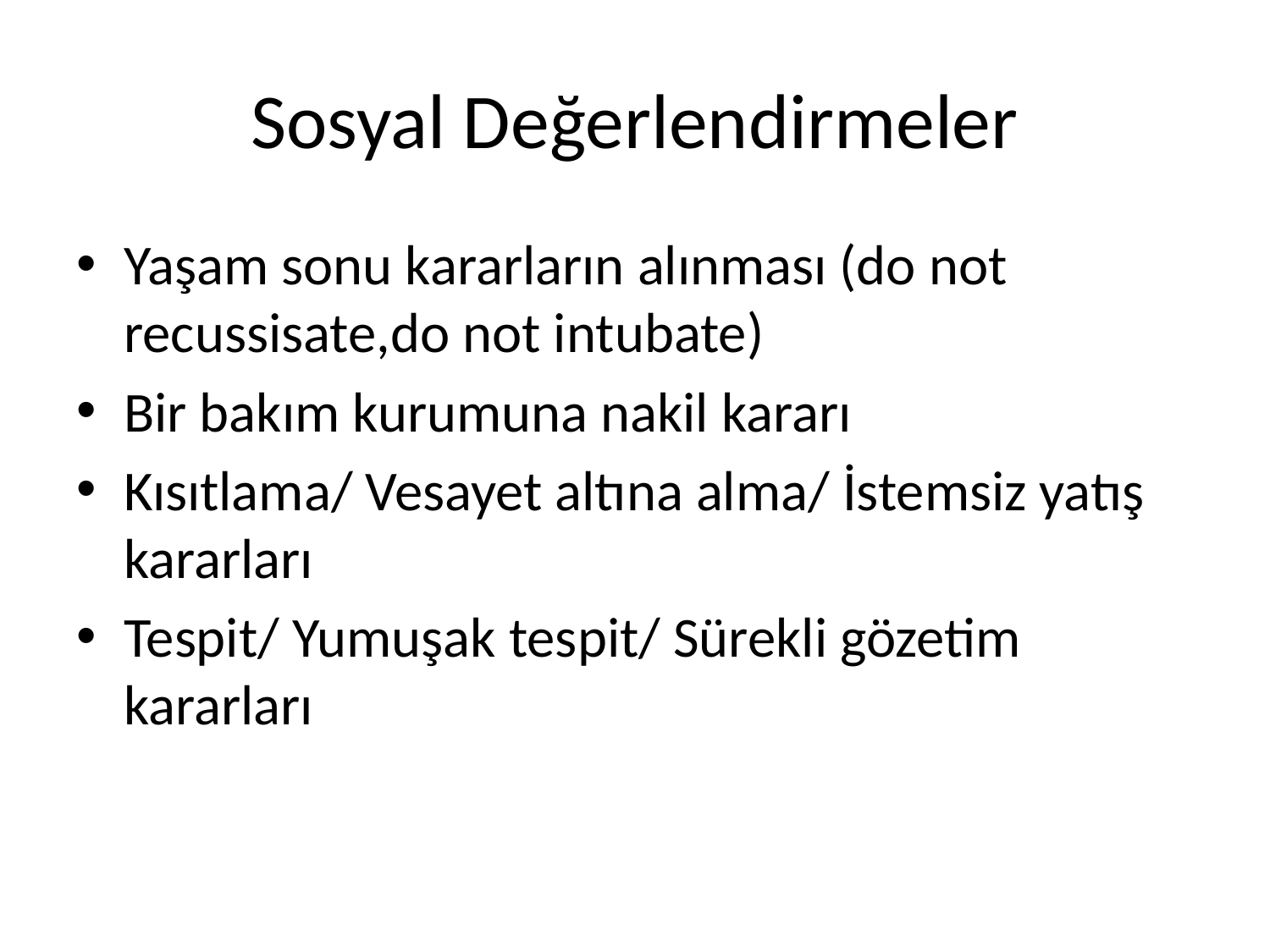

# Sosyal Değerlendirmeler
Yaşam sonu kararların alınması (do not recussisate,do not intubate)
Bir bakım kurumuna nakil kararı
Kısıtlama/ Vesayet altına alma/ İstemsiz yatış kararları
Tespit/ Yumuşak tespit/ Sürekli gözetim kararları